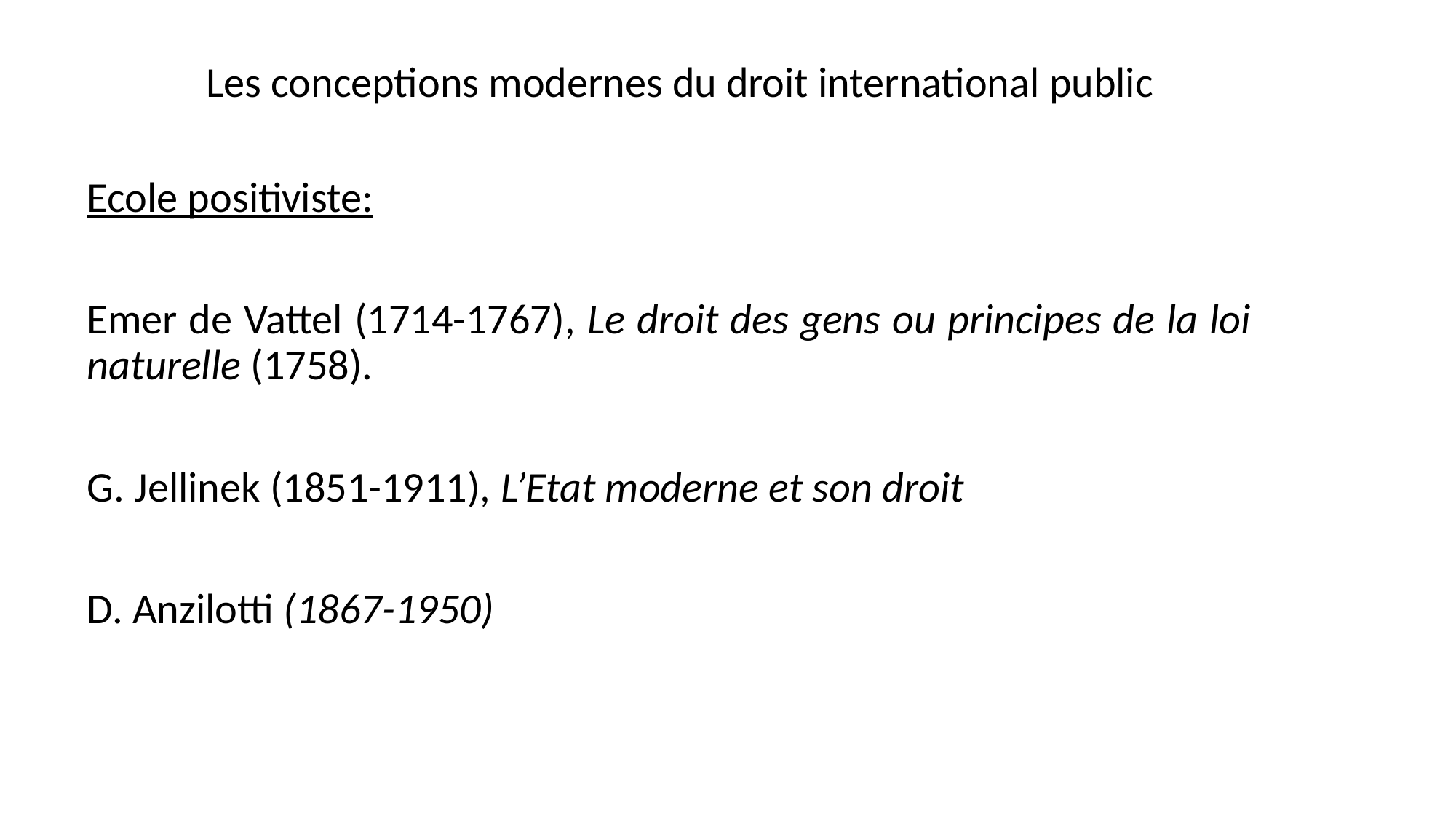

# Les conceptions modernes du droit international public
Ecole positiviste:

Emer de Vattel (1714-1767), Le droit des gens ou principes de la loi naturelle (1758).

G. Jellinek (1851-1911), L’Etat moderne et son droit

D. Anzilotti (1867-1950)